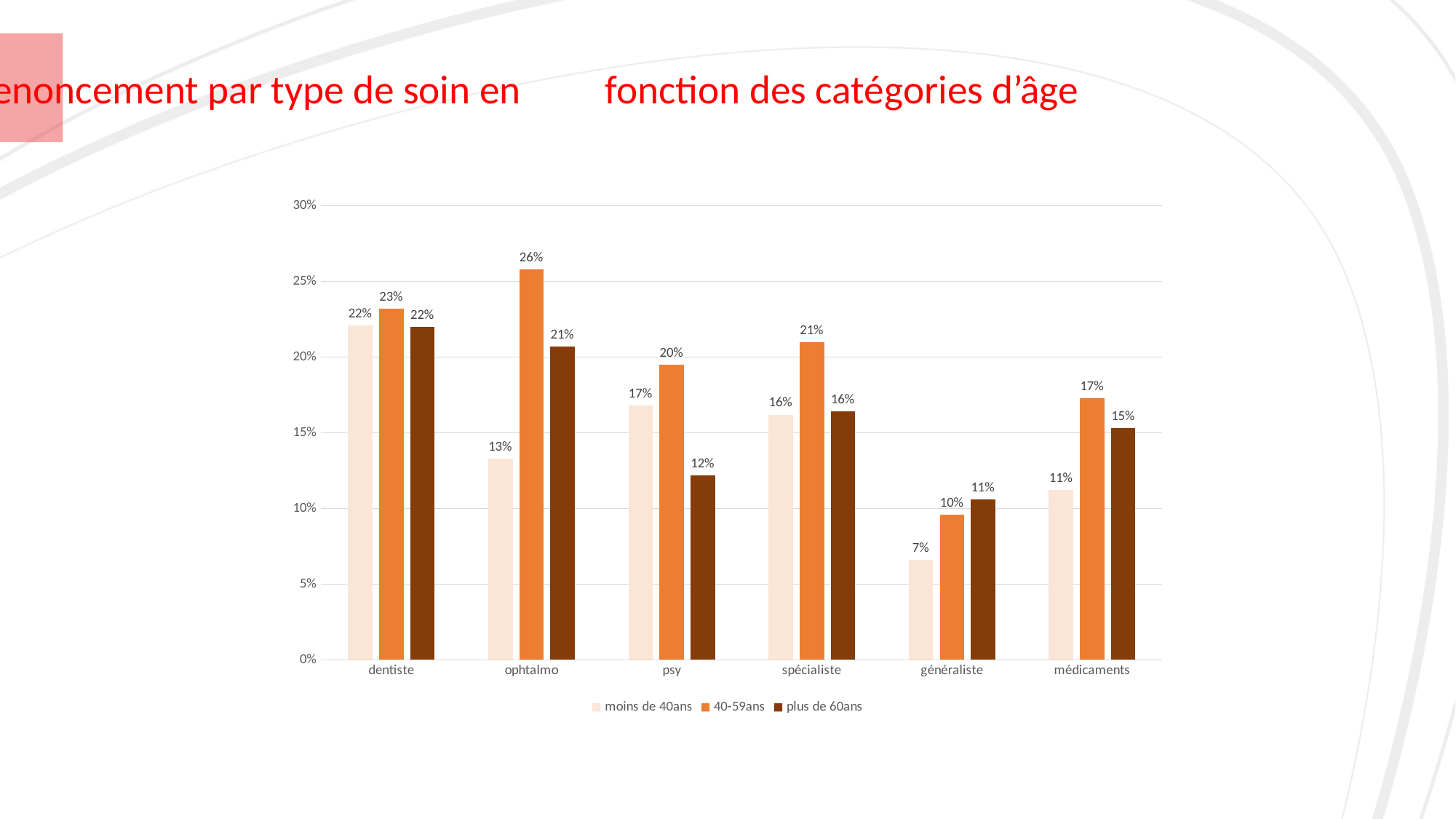

# Renoncement par type de soin en 						fonction des catégories d’âge

### Chart

| Category | moins de 40ans | 40-59ans | plus de 60ans |
|---|---|---|---|
| dentiste | 0.221 | 0.232 | 0.22000000000000003 |
| ophtalmo | 0.133 | 0.258 | 0.20700000000000002 |
| psy | 0.16799999999999998 | 0.195 | 0.122 |
| spécialiste | 0.162 | 0.21 | 0.164 |
| généraliste | 0.066 | 0.096 | 0.10600000000000001 |
| médicaments | 0.112 | 0.173 | 0.153 |